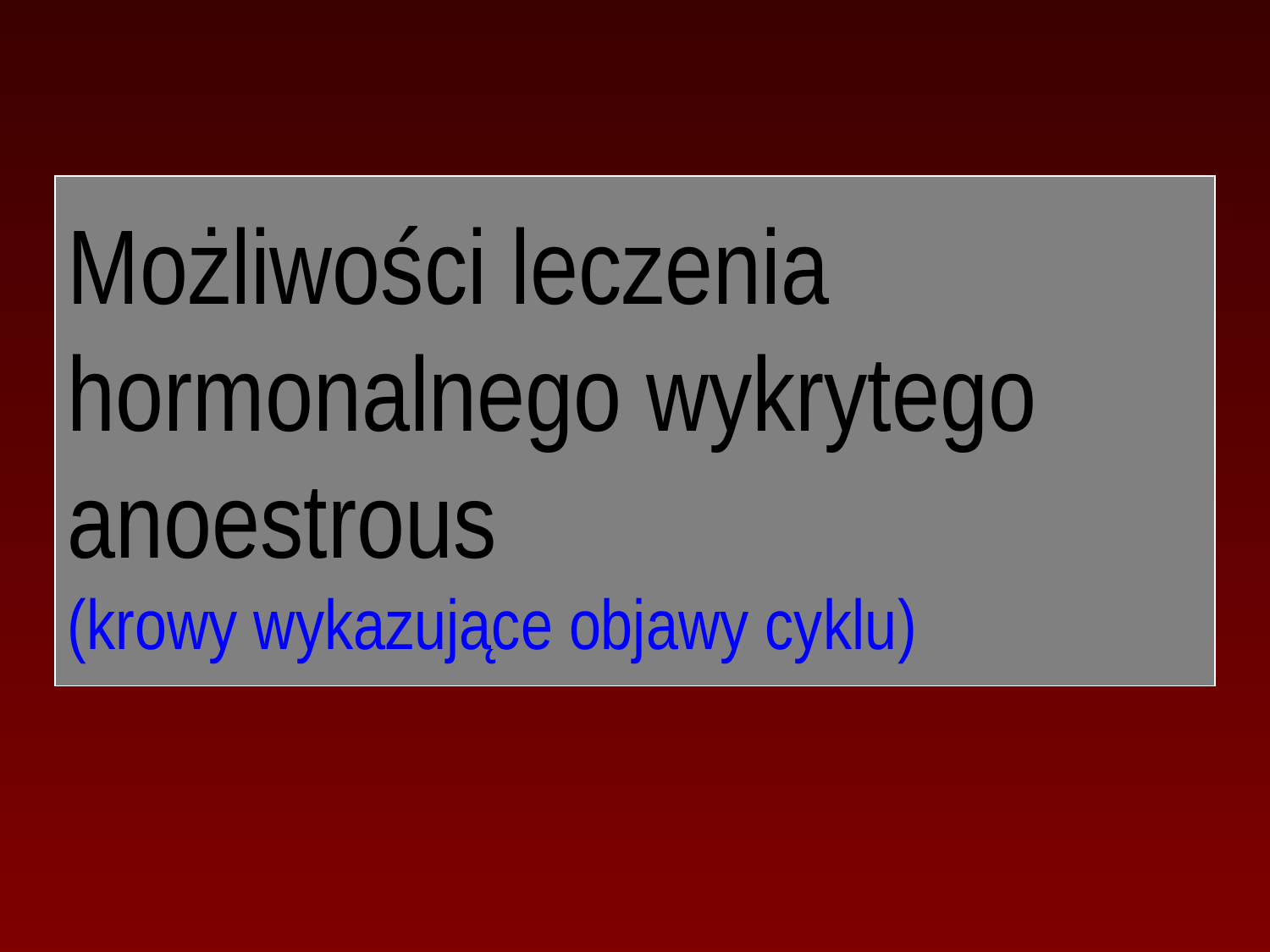

Możliwości leczenia hormonalnego wykrytego anoestrous
(krowy wykazujące objawy cyklu)